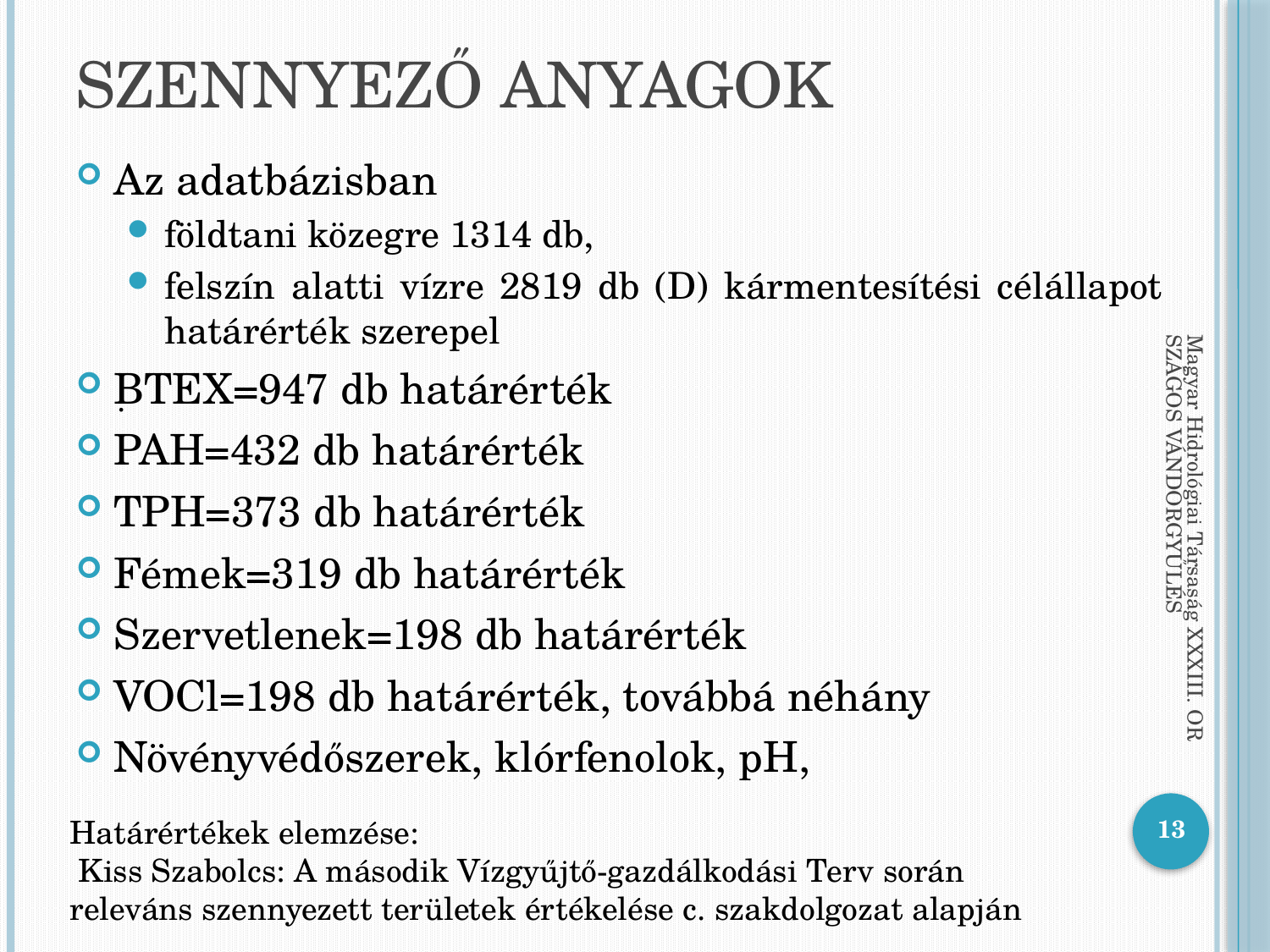

# Szennyező anyagok
Az adatbázisban
földtani közegre 1314 db,
felszín alatti vízre 2819 db (D) kármentesítési célállapot határérték szerepel
BTEX=947 db határérték
PAH=432 db határérték
TPH=373 db határérték
Fémek=319 db határérték
Szervetlenek=198 db határérték
VOCl=198 db határérték, továbbá néhány
Növényvédőszerek, klórfenolok, pH,
.
Magyar Hidrológiai Társaság XXXIII. ORSZÁGOS VÁNDORGYŰLÉS
13
Határértékek elemzése:
 Kiss Szabolcs: A második Vízgyűjtő-gazdálkodási Terv során releváns szennyezett területek értékelése c. szakdolgozat alapján